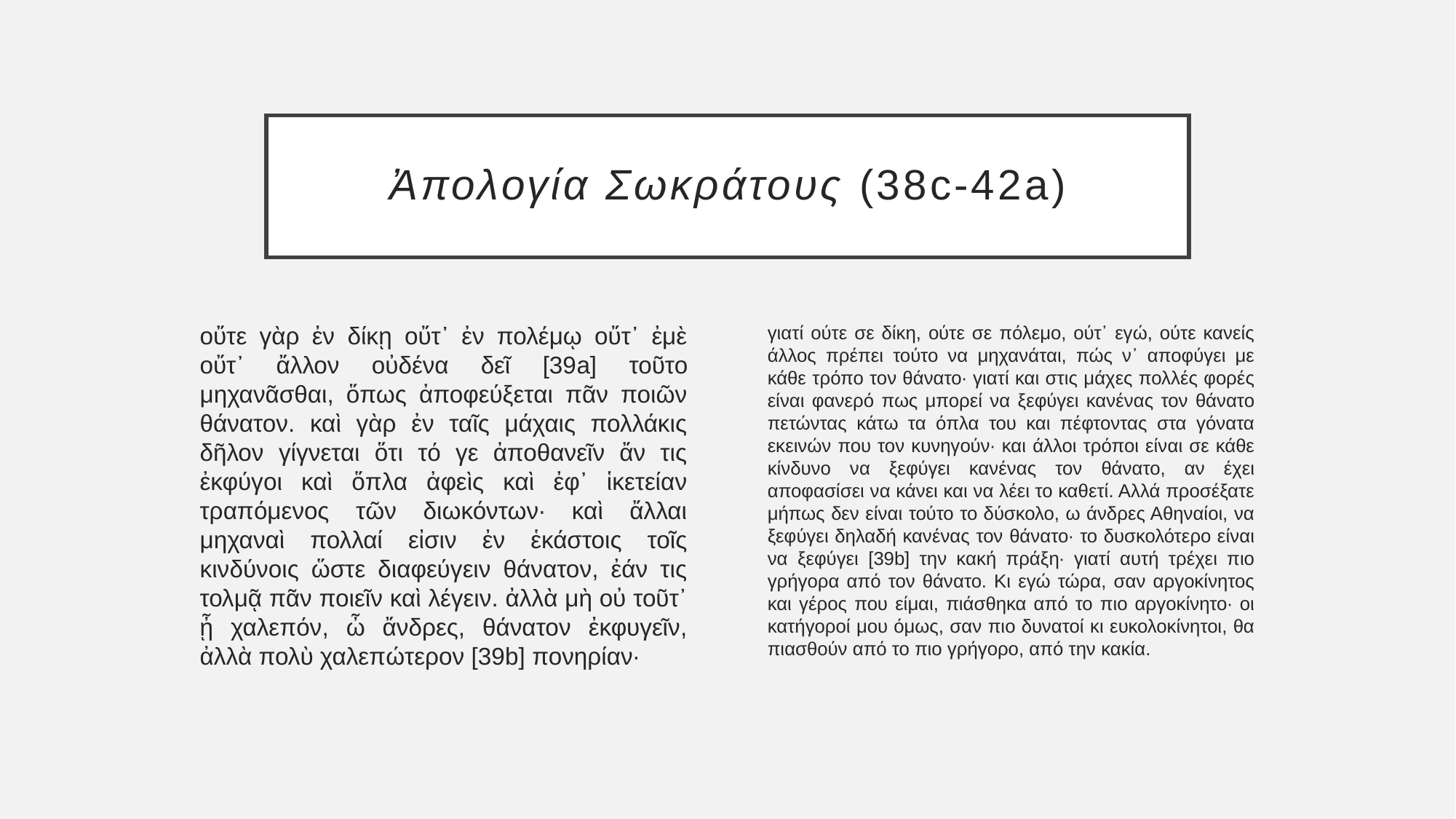

# Ἀπολογία Σωκράτους (38c-42a)
οὔτε γὰρ ἐν δίκῃ οὔτ᾽ ἐν πολέμῳ οὔτ᾽ ἐμὲ οὔτ᾽ ἄλλον οὐδένα δεῖ [39a] τοῦτο μηχανᾶσθαι, ὅπως ἀποφεύξεται πᾶν ποιῶν θάνατον. καὶ γὰρ ἐν ταῖς μάχαις πολλάκις δῆλον γίγνεται ὅτι τό γε ἀποθανεῖν ἄν τις ἐκφύγοι καὶ ὅπλα ἀφεὶς καὶ ἐφ᾽ ἱκετείαν τραπόμενος τῶν διωκόντων· καὶ ἄλλαι μηχαναὶ πολλαί εἰσιν ἐν ἑκάστοις τοῖς κινδύνοις ὥστε διαφεύγειν θάνατον, ἐάν τις τολμᾷ πᾶν ποιεῖν καὶ λέγειν. ἀλλὰ μὴ οὐ τοῦτ᾽ ᾖ χαλεπόν, ὦ ἄνδρες, θάνατον ἐκφυγεῖν, ἀλλὰ πολὺ χαλεπώτερον [39b] πονηρίαν·
γιατί ούτε σε δίκη, ούτε σε πόλεμο, ούτ᾽ εγώ, ούτε κανείς άλλος πρέπει τούτο να μηχανάται, πώς ν᾽ αποφύγει με κάθε τρόπο τον θάνατο· γιατί και στις μάχες πολλές φορές είναι φανερό πως μπορεί να ξεφύγει κανένας τον θάνατο πετώντας κάτω τα όπλα του και πέφτοντας στα γόνατα εκεινών που τον κυνηγούν· και άλλοι τρόποι είναι σε κάθε κίνδυνο να ξεφύγει κανένας τον θάνατο, αν έχει αποφασίσει να κάνει και να λέει το καθετί. Αλλά προσέξατε μήπως δεν είναι τούτο το δύσκολο, ω άνδρες Αθηναίοι, να ξεφύγει δηλαδή κανένας τον θάνατο· το δυσκολότερο είναι να ξεφύγει [39b] την κακή πράξη· γιατί αυτή τρέχει πιο γρήγορα από τον θάνατο. Κι εγώ τώρα, σαν αργοκίνητος και γέρος που είμαι, πιάσθηκα από το πιο αργοκίνητο· οι κατήγοροί μου όμως, σαν πιο δυνατοί κι ευκολοκίνητοι, θα πιασθούν από το πιο γρήγορο, από την κακία.